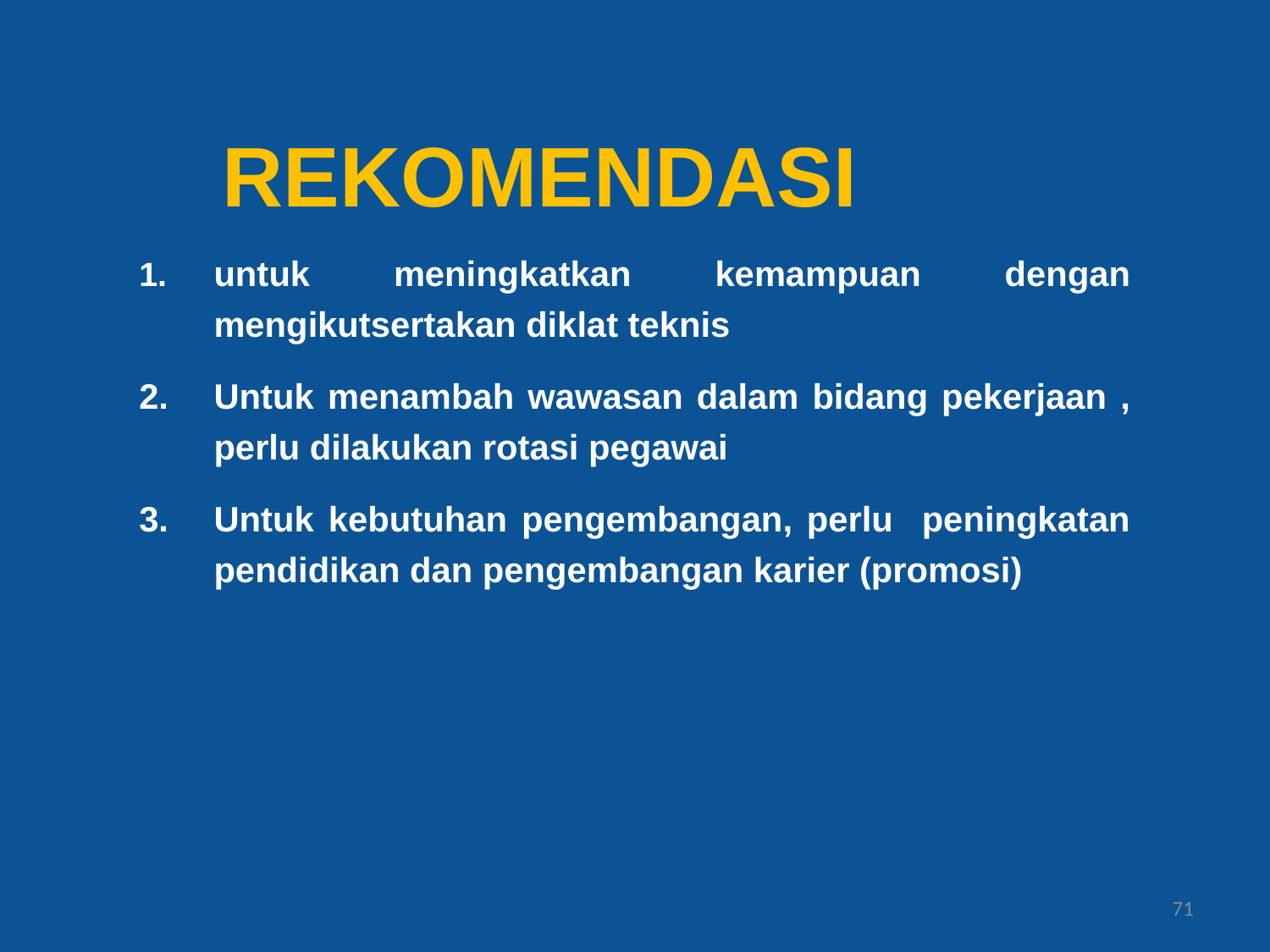

REKOMENDASI
1.	untuk meningkatkan kemampuan dengan mengikutsertakan diklat teknis
2.	Untuk menambah wawasan dalam bidang pekerjaan , perlu dilakukan rotasi pegawai
3.	Untuk kebutuhan pengembangan, perlu  peningkatan pendidikan dan pengembangan karier (promosi)
71